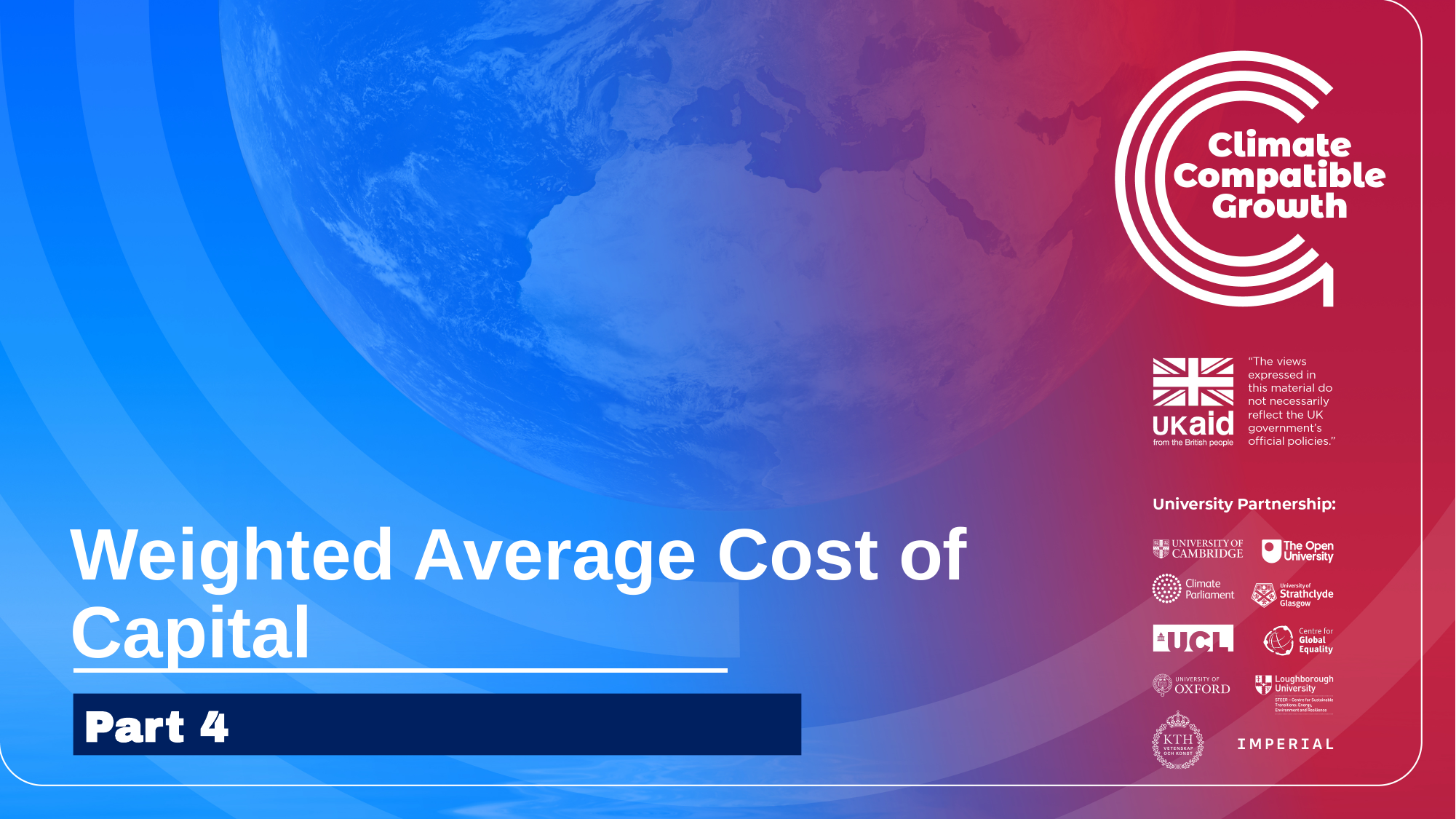

Weighted Average Cost of Capital
Part 4